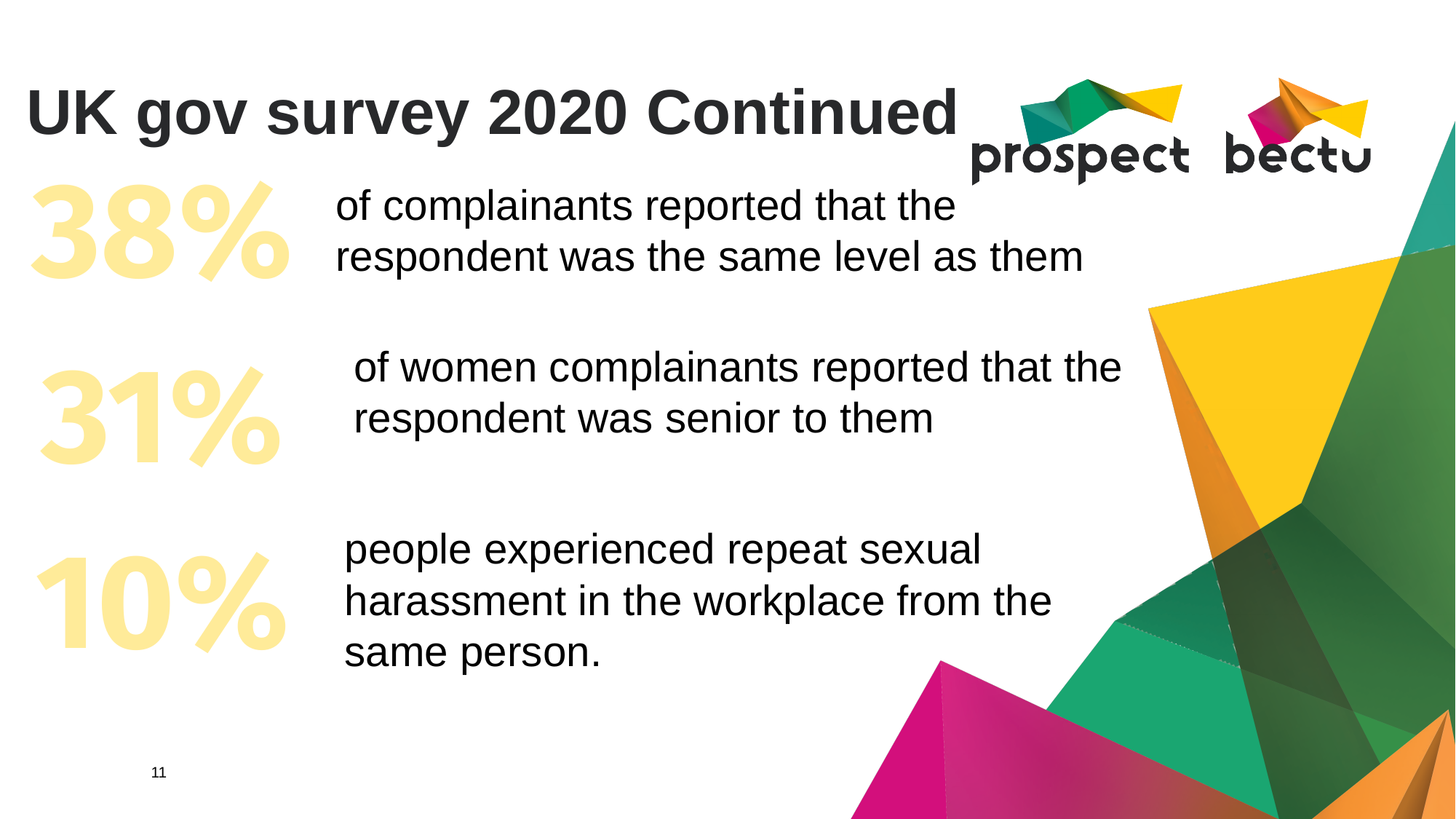

UK gov survey 2020 Continued
38%
of complainants reported that the respondent was the same level as them
31%
of women complainants reported that the respondent was senior to them
10%
people experienced repeat sexual harassment in the workplace from the same person.